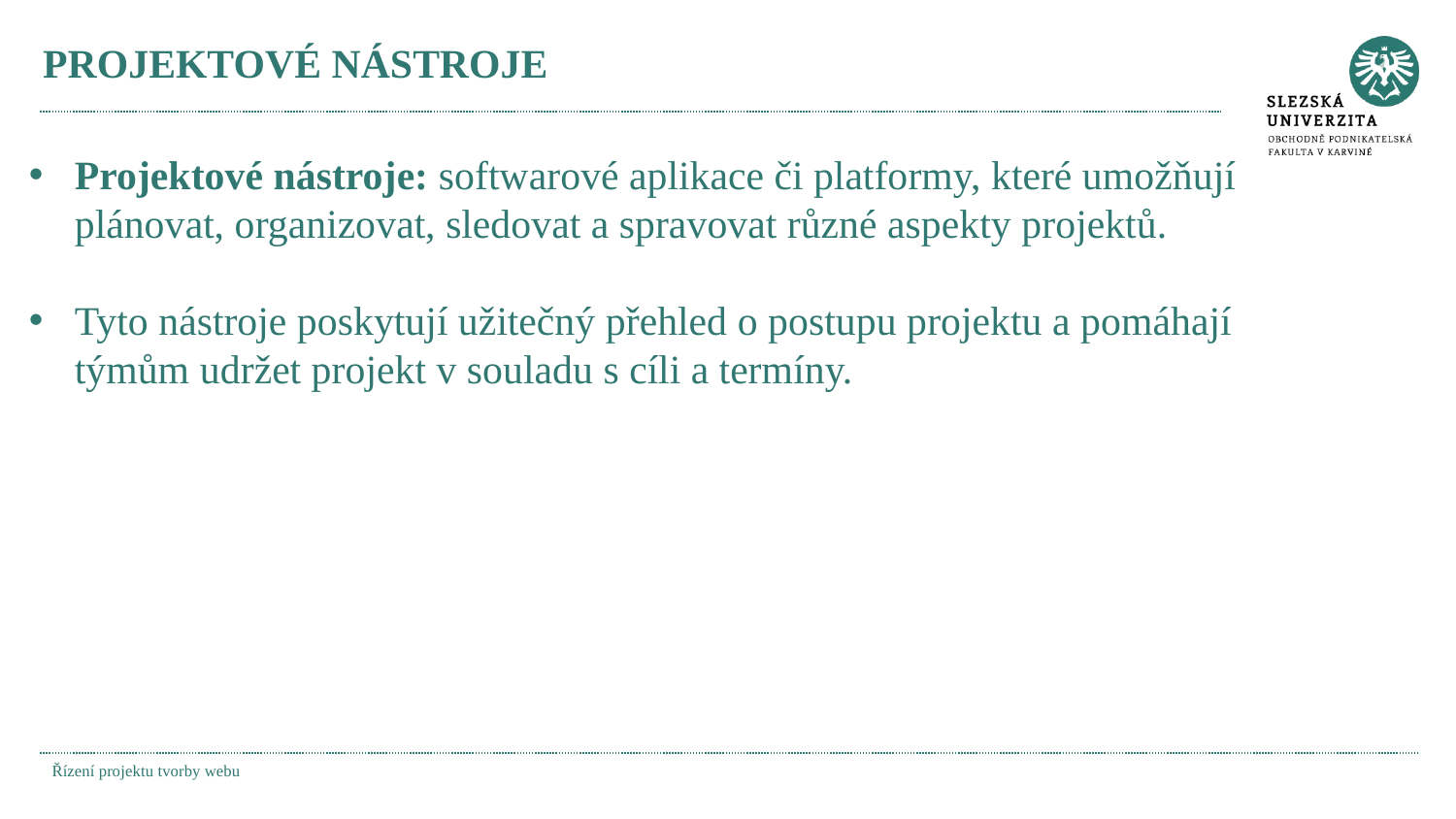

# PROJEKTOVÉ NÁSTROJE
Projektové nástroje: softwarové aplikace či platformy, které umožňují plánovat, organizovat, sledovat a spravovat různé aspekty projektů.
Tyto nástroje poskytují užitečný přehled o postupu projektu a pomáhají týmům udržet projekt v souladu s cíli a termíny.
Řízení projektu tvorby webu